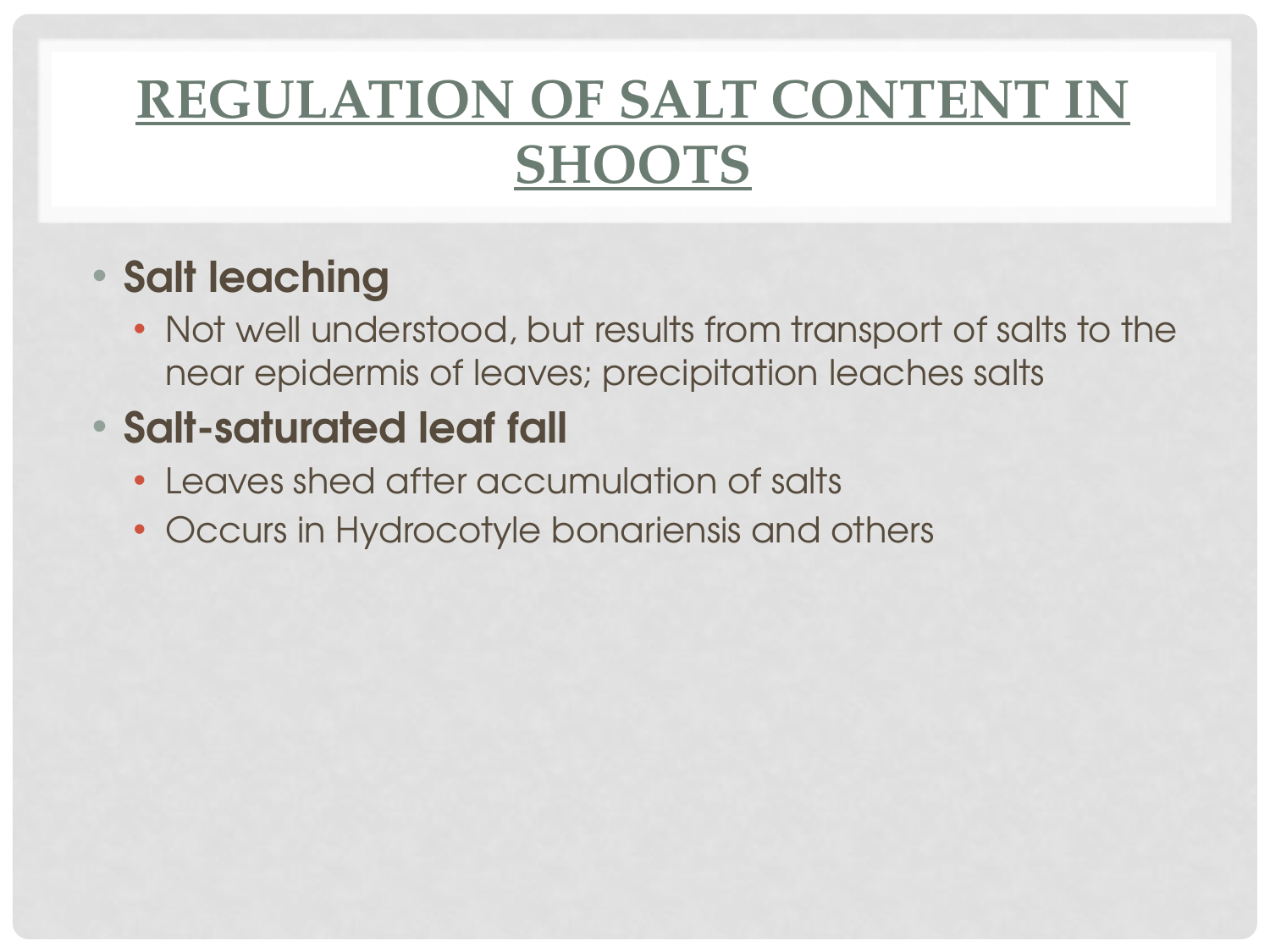

# Regulation of Salt Content in Shoots
Salt leaching
Not well understood, but results from transport of salts to the near epidermis of leaves; precipitation leaches salts
Salt-saturated leaf fall
Leaves shed after accumulation of salts
Occurs in Hydrocotyle bonariensis and others